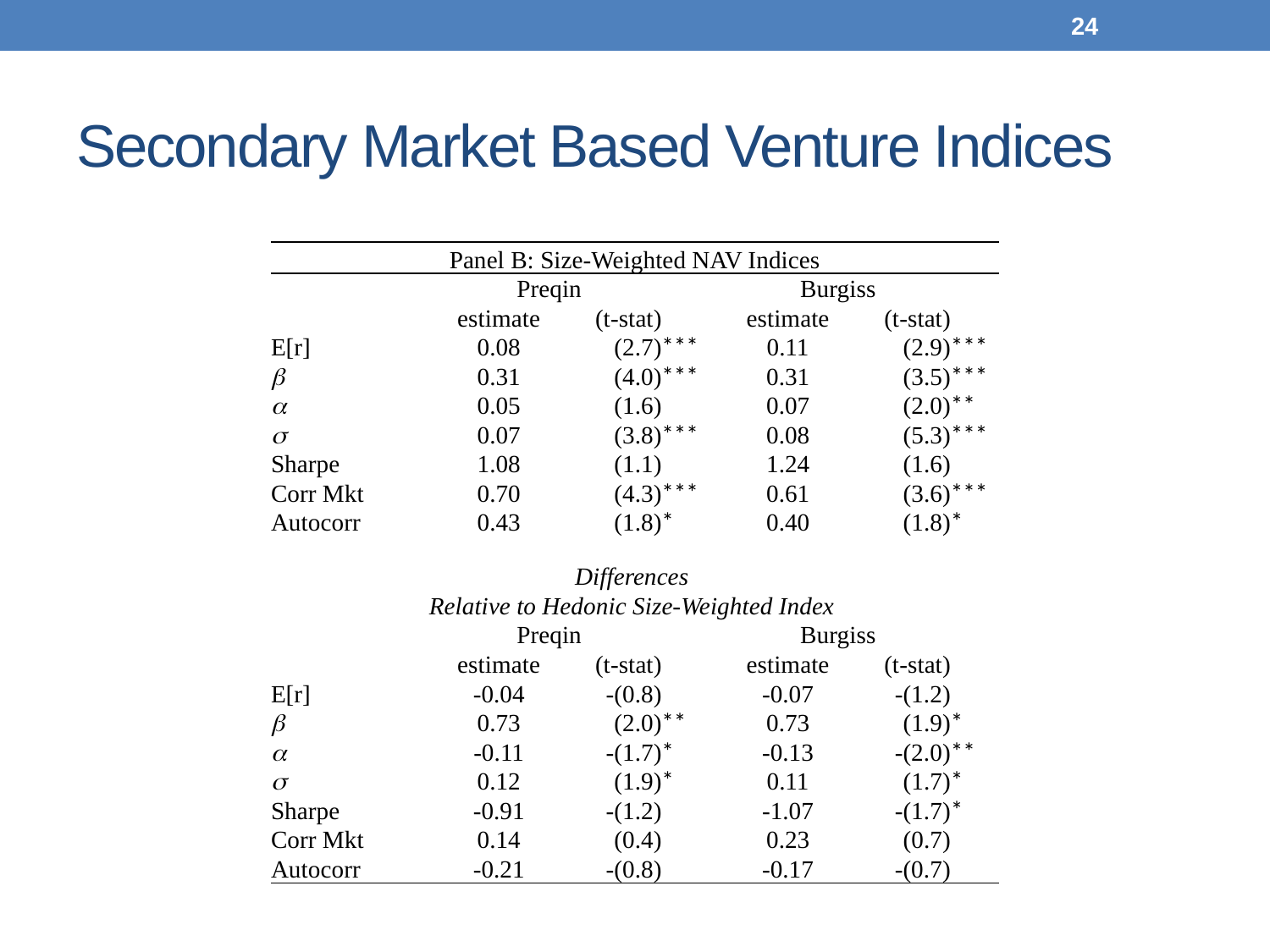

24
# Secondary Market Based Venture Indices
| Panel B: Size-Weighted NAV Indices |  |  |  |  |  |  |
| --- | --- | --- | --- | --- | --- | --- |
|  | Preqin |  |  | Burgiss |  |  |
|  | estimate | (t-stat) |  | estimate | (t-stat) |  |
| E[r] | 0.08 | (2.7) | \*\*\* | 0.11 | (2.9) | \*\*\* |
| β | 0.31 | (4.0) | \*\*\* | 0.31 | (3.5) | \*\*\* |
| α | 0.05 | (1.6) |  | 0.07 | (2.0) | \*\* |
| σ | 0.07 | (3.8) | \*\*\* | 0.08 | (5.3) | \*\*\* |
| Sharpe | 1.08 | (1.1) |  | 1.24 | (1.6) |  |
| Corr Mkt | 0.70 | (4.3) | \*\*\* | 0.61 | (3.6) | \*\*\* |
| Autocorr | 0.43 | (1.8) | \* | 0.40 | (1.8) | \* |
|  |  |  |  |  |  |  |
| Differences |  |  |  |  |  |  |
| Relative to Hedonic Size-Weighted Index |  |  |  |  |  |  |
|  | Preqin |  |  | Burgiss |  |  |
|  | estimate | (t-stat) |  | estimate | (t-stat) |  |
| E[r] | -0.04 | -(0.8) |  | -0.07 | -(1.2) |  |
| β | 0.73 | (2.0) | \*\* | 0.73 | (1.9) | \* |
| α | -0.11 | -(1.7) | \* | -0.13 | -(2.0) | \*\* |
| σ | 0.12 | (1.9) | \* | 0.11 | (1.7) | \* |
| Sharpe | -0.91 | -(1.2) |  | -1.07 | -(1.7) | \* |
| Corr Mkt | 0.14 | (0.4) |  | 0.23 | (0.7) |  |
| Autocorr | -0.21 | -(0.8) |  | -0.17 | -(0.7) |  |